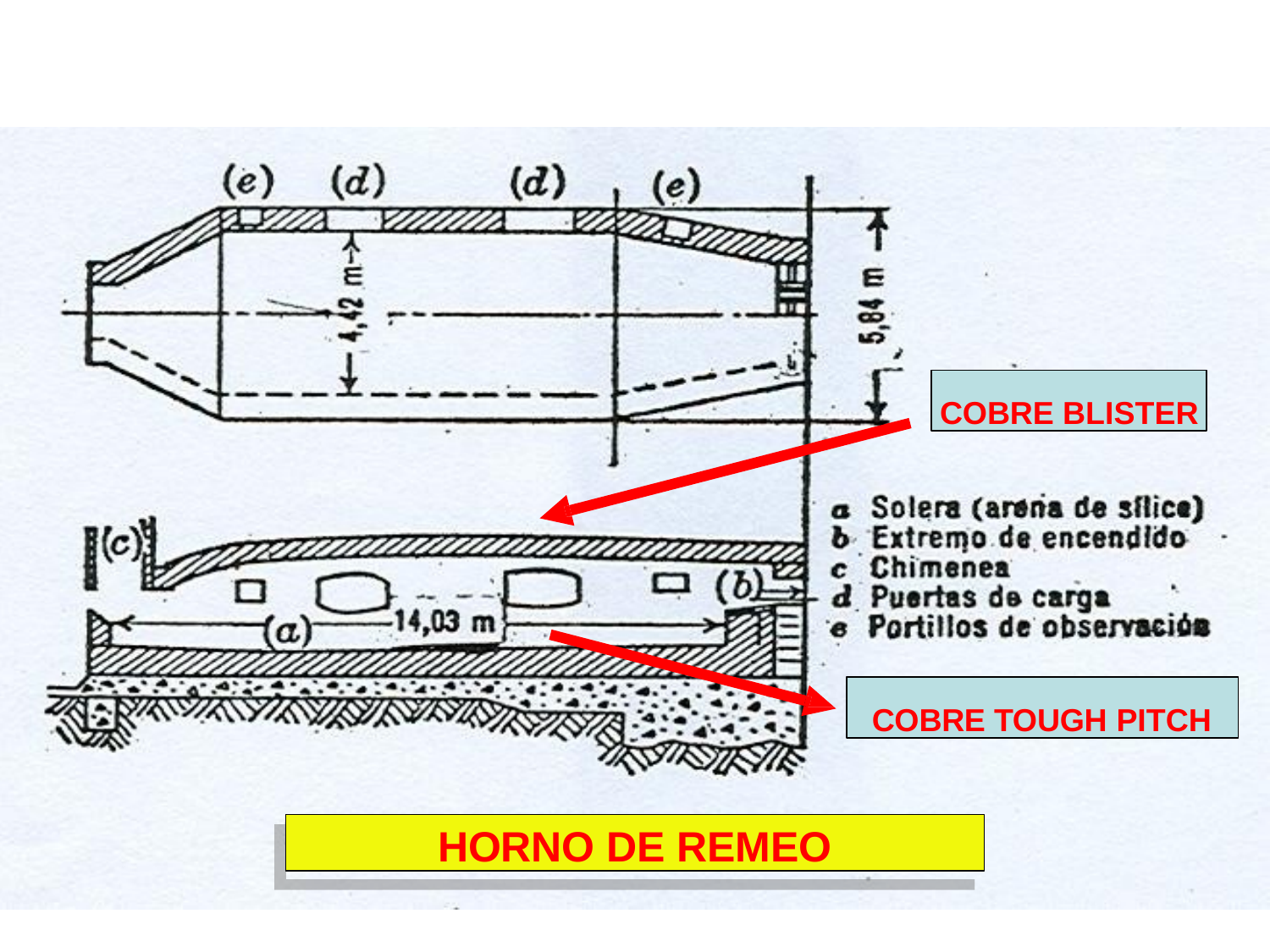

COBRE BLISTER

COBRE TOUGH PITCH
HORNO DE REMEO